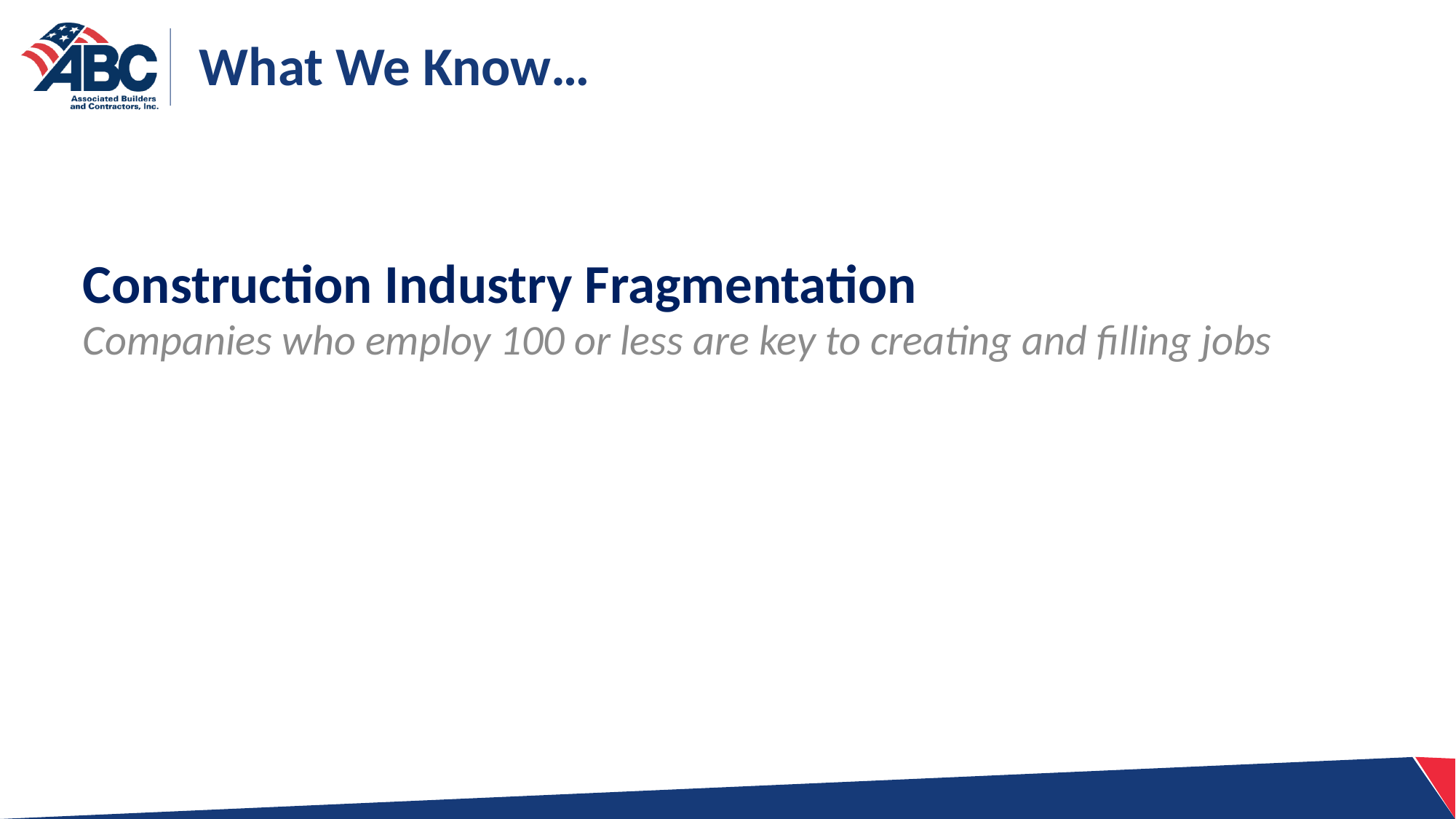

What We Know…
Construction Industry Fragmentation
Companies who employ 100 or less are key to creating and filling jobs